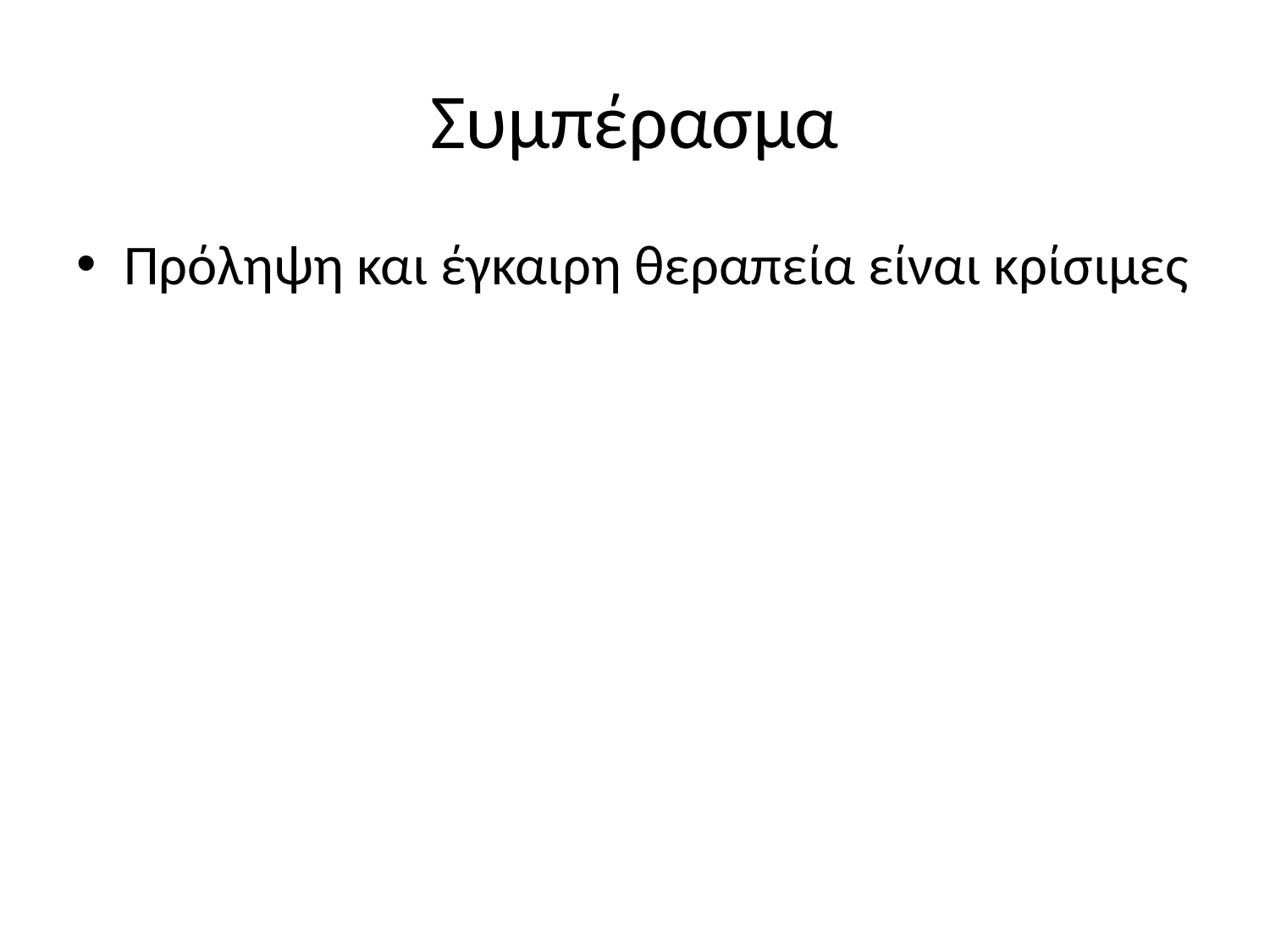

# Συμπέρασμα
Πρόληψη και έγκαιρη θεραπεία είναι κρίσιμες